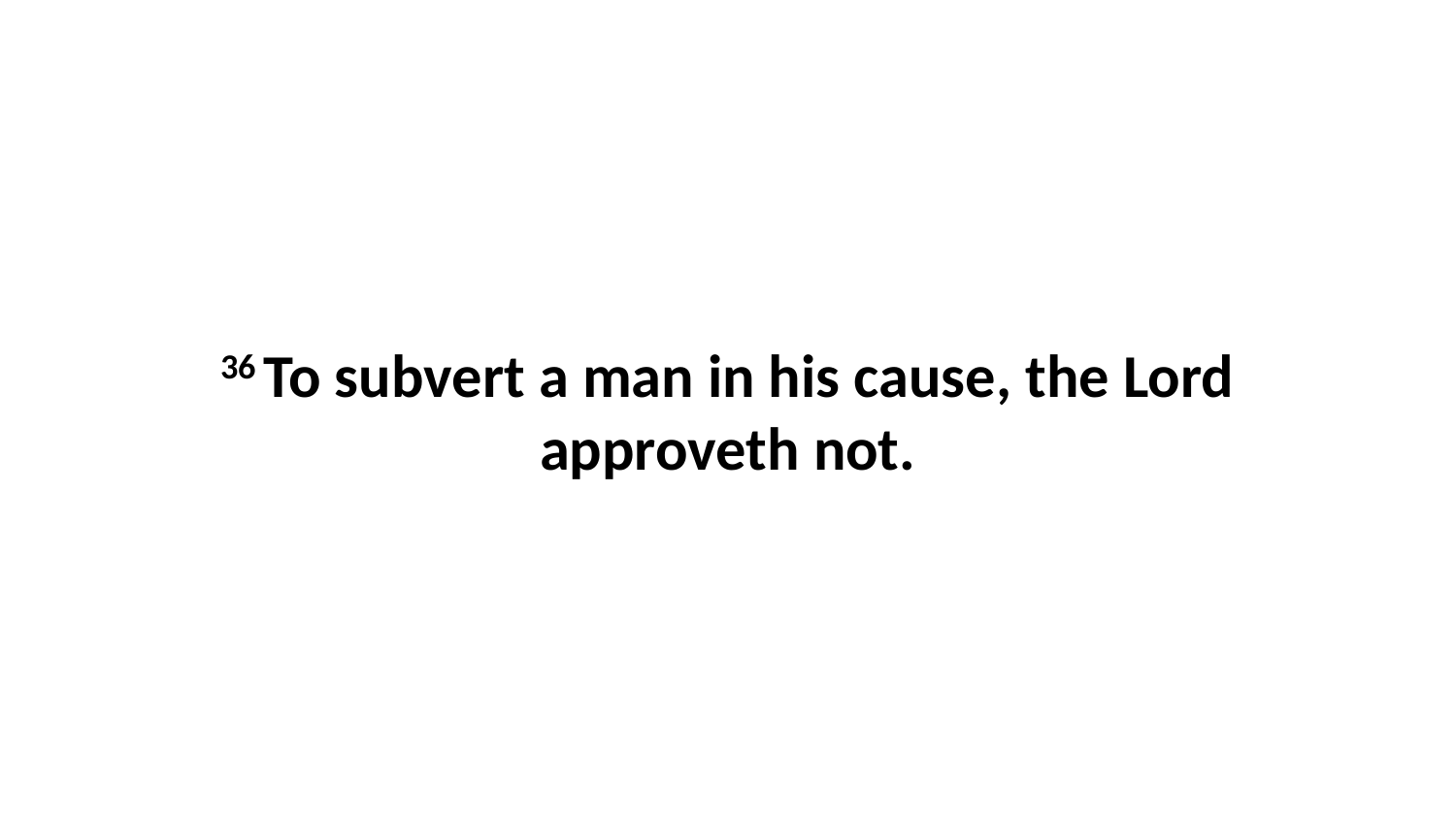

36 To subvert a man in his cause, the Lord approveth not.